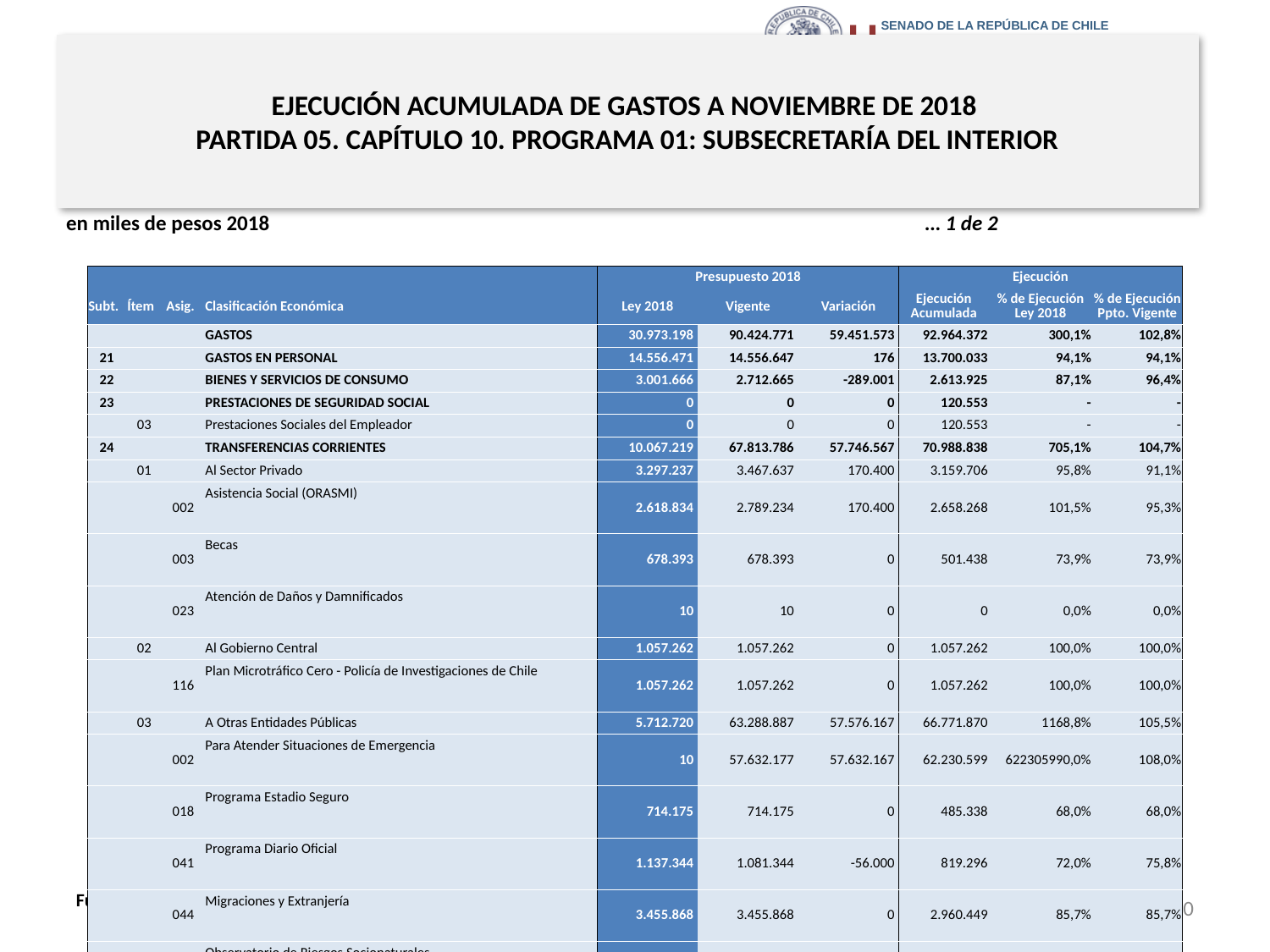

# EJECUCIÓN ACUMULADA DE GASTOS A NOVIEMBRE DE 2018 PARTIDA 05. CAPÍTULO 10. PROGRAMA 01: SUBSECRETARÍA DEL INTERIOR
en miles de pesos 2018					                    … 1 de 2
|  |  |  |  | Presupuesto 2018 |  |  | Ejecución |  |  |
| --- | --- | --- | --- | --- | --- | --- | --- | --- | --- |
| Subt. | Ítem | Asig. | Clasificación Económica | Ley 2018 | Vigente | Variación | Ejecución Acumulada | % de Ejecución Ley 2018 | % de Ejecución Ppto. Vigente |
|  |  |  | GASTOS | 30.973.198 | 90.424.771 | 59.451.573 | 92.964.372 | 300,1% | 102,8% |
| 21 |  |  | GASTOS EN PERSONAL | 14.556.471 | 14.556.647 | 176 | 13.700.033 | 94,1% | 94,1% |
| 22 |  |  | BIENES Y SERVICIOS DE CONSUMO | 3.001.666 | 2.712.665 | -289.001 | 2.613.925 | 87,1% | 96,4% |
| 23 |  |  | PRESTACIONES DE SEGURIDAD SOCIAL | 0 | 0 | 0 | 120.553 | - | - |
|  | 03 |  | Prestaciones Sociales del Empleador | 0 | 0 | 0 | 120.553 | - | - |
| 24 |  |  | TRANSFERENCIAS CORRIENTES | 10.067.219 | 67.813.786 | 57.746.567 | 70.988.838 | 705,1% | 104,7% |
|  | 01 |  | Al Sector Privado | 3.297.237 | 3.467.637 | 170.400 | 3.159.706 | 95,8% | 91,1% |
|  |  | 002 | Asistencia Social (ORASMI) | 2.618.834 | 2.789.234 | 170.400 | 2.658.268 | 101,5% | 95,3% |
|  |  | 003 | Becas | 678.393 | 678.393 | 0 | 501.438 | 73,9% | 73,9% |
|  |  | 023 | Atención de Daños y Damnificados | 10 | 10 | 0 | 0 | 0,0% | 0,0% |
|  | 02 |  | Al Gobierno Central | 1.057.262 | 1.057.262 | 0 | 1.057.262 | 100,0% | 100,0% |
|  |  | 116 | Plan Microtráfico Cero - Policía de Investigaciones de Chile | 1.057.262 | 1.057.262 | 0 | 1.057.262 | 100,0% | 100,0% |
|  | 03 |  | A Otras Entidades Públicas | 5.712.720 | 63.288.887 | 57.576.167 | 66.771.870 | 1168,8% | 105,5% |
|  |  | 002 | Para Atender Situaciones de Emergencia | 10 | 57.632.177 | 57.632.167 | 62.230.599 | 622305990,0% | 108,0% |
|  |  | 018 | Programa Estadio Seguro | 714.175 | 714.175 | 0 | 485.338 | 68,0% | 68,0% |
|  |  | 041 | Programa Diario Oficial | 1.137.344 | 1.081.344 | -56.000 | 819.296 | 72,0% | 75,8% |
|  |  | 044 | Migraciones y Extranjería | 3.455.868 | 3.455.868 | 0 | 2.960.449 | 85,7% | 85,7% |
|  |  | 052 | Observatorio de Riesgos Socionaturales | 102.600 | 102.600 | 0 | 102.600 | 100,0% | 100,0% |
|  |  | 053 | Programa de Seguimiento de Causas Judiciales | 200.123 | 200.123 | 0 | 173.588 | 86,7% | 86,7% |
|  |  | 054 | Plan Nacional de Acción contra la Trata de Personas | 102.600 | 102.600 | 0 | 0 | 0,0% | 0,0% |
20